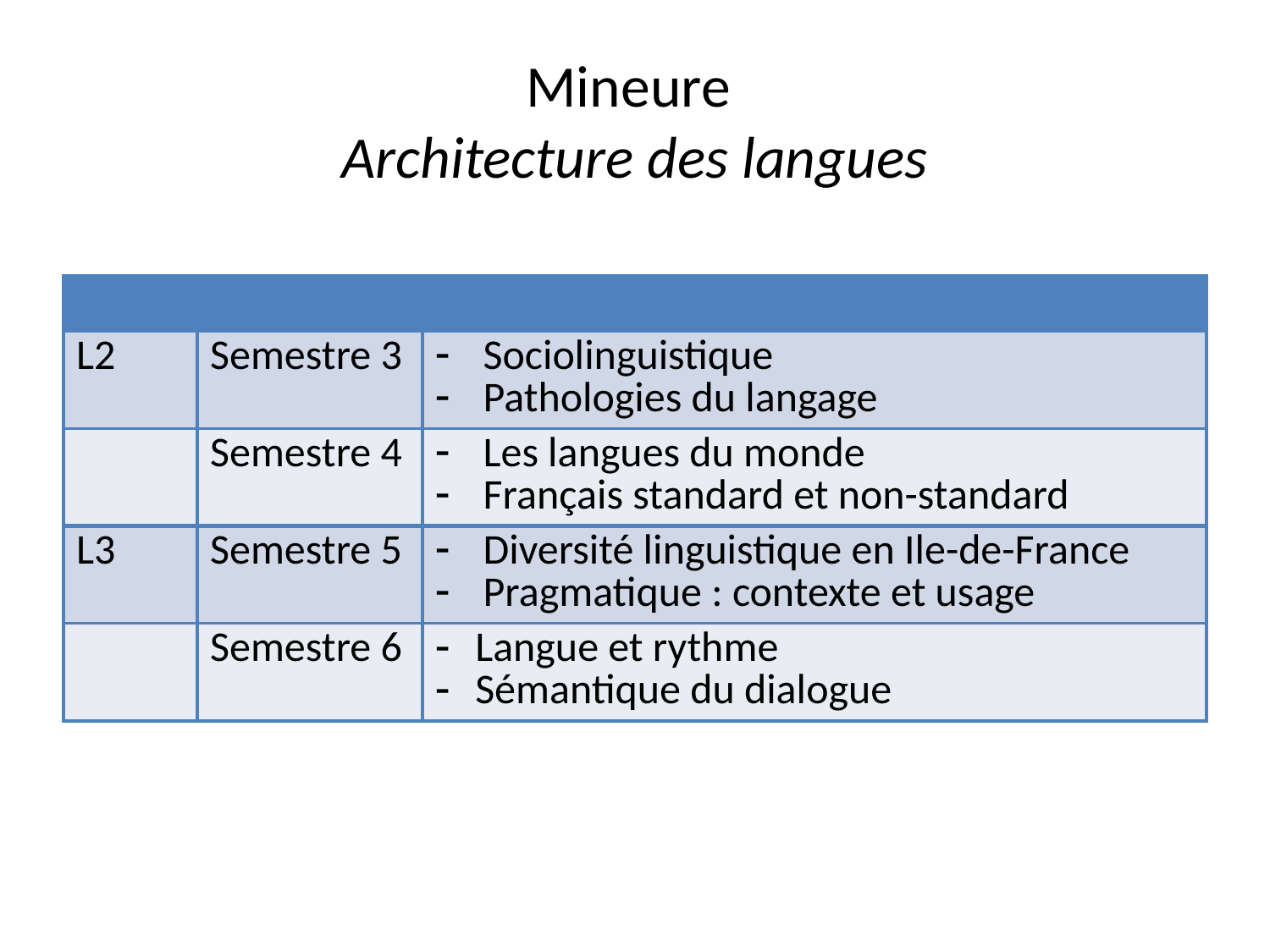

# Mineure Architecture des langues
|  |  |  |
| --- | --- | --- |
| L2 | Semestre 3 | Sociolinguistique Pathologies du langage |
|  | Semestre 4 | Les langues du monde Français standard et non-standard |
| L3 | Semestre 5 | Diversité linguistique en Ile-de-France Pragmatique : contexte et usage |
|  | Semestre 6 | Langue et rythme Sémantique du dialogue |